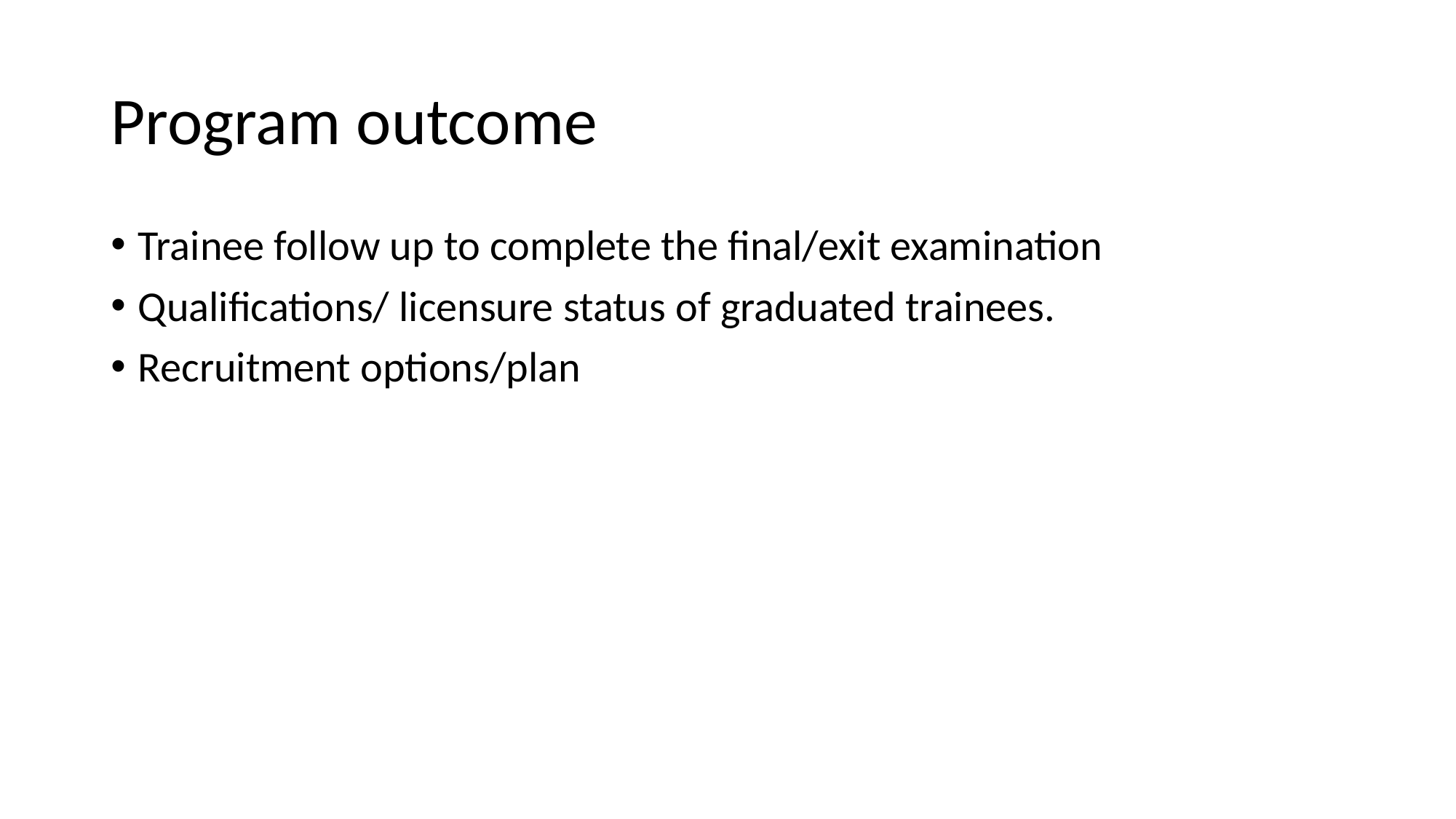

# Program outcome
Trainee follow up to complete the final/exit examination
Qualifications/ licensure status of graduated trainees.
Recruitment options/plan